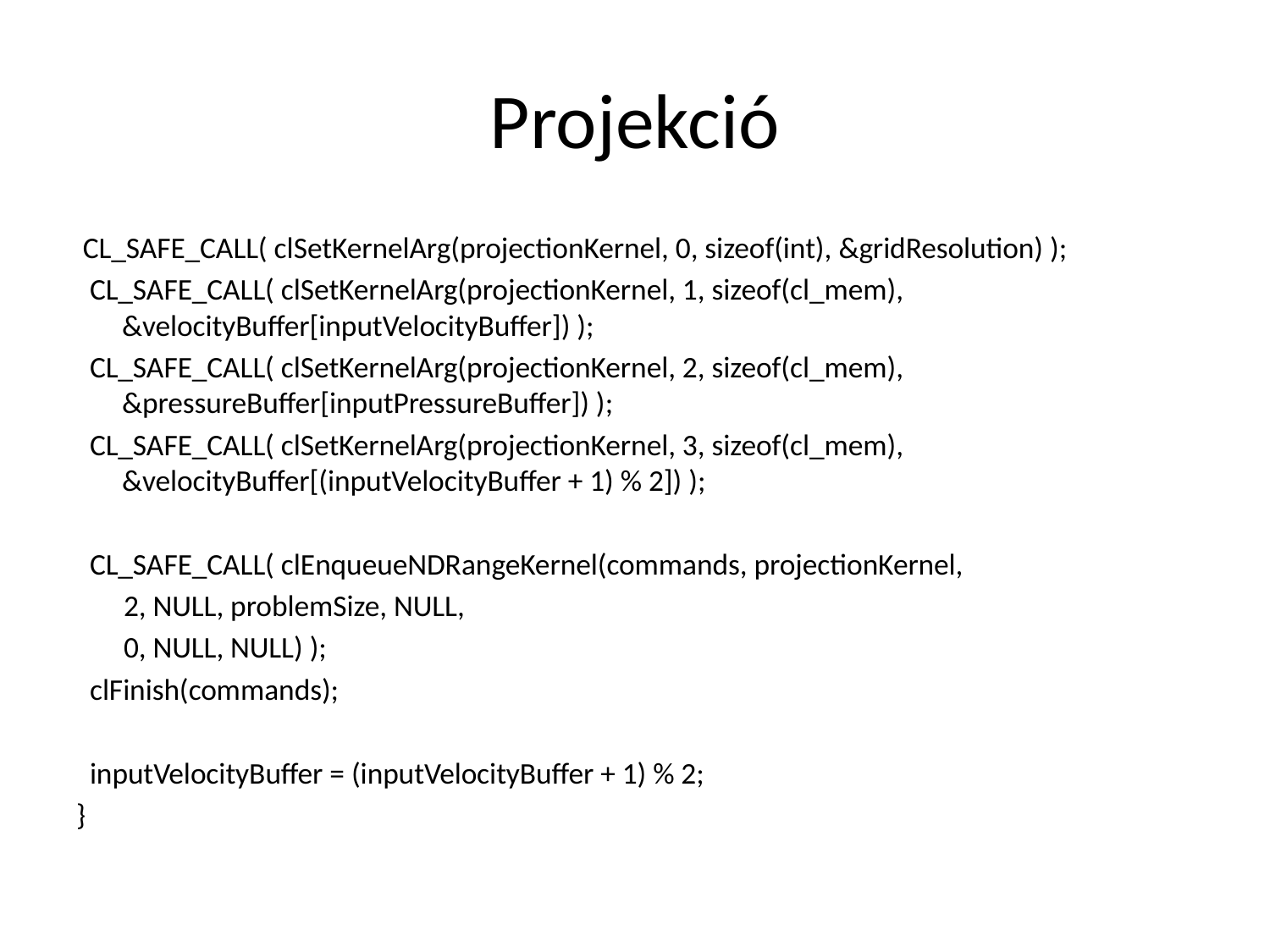

# Projekció
 CL_SAFE_CALL( clSetKernelArg(projectionKernel, 0, sizeof(int), &gridResolution) );
  CL_SAFE_CALL( clSetKernelArg(projectionKernel, 1, sizeof(cl_mem), &velocityBuffer[inputVelocityBuffer]) );
  CL_SAFE_CALL( clSetKernelArg(projectionKernel, 2, sizeof(cl_mem), &pressureBuffer[inputPressureBuffer]) );
  CL_SAFE_CALL( clSetKernelArg(projectionKernel, 3, sizeof(cl_mem), &velocityBuffer[(inputVelocityBuffer + 1) % 2]) );

  CL_SAFE_CALL( clEnqueueNDRangeKernel(commands, projectionKernel,
       2, NULL, problemSize, NULL,
       0, NULL, NULL) );
  clFinish(commands);

  inputVelocityBuffer = (inputVelocityBuffer + 1) % 2;
}